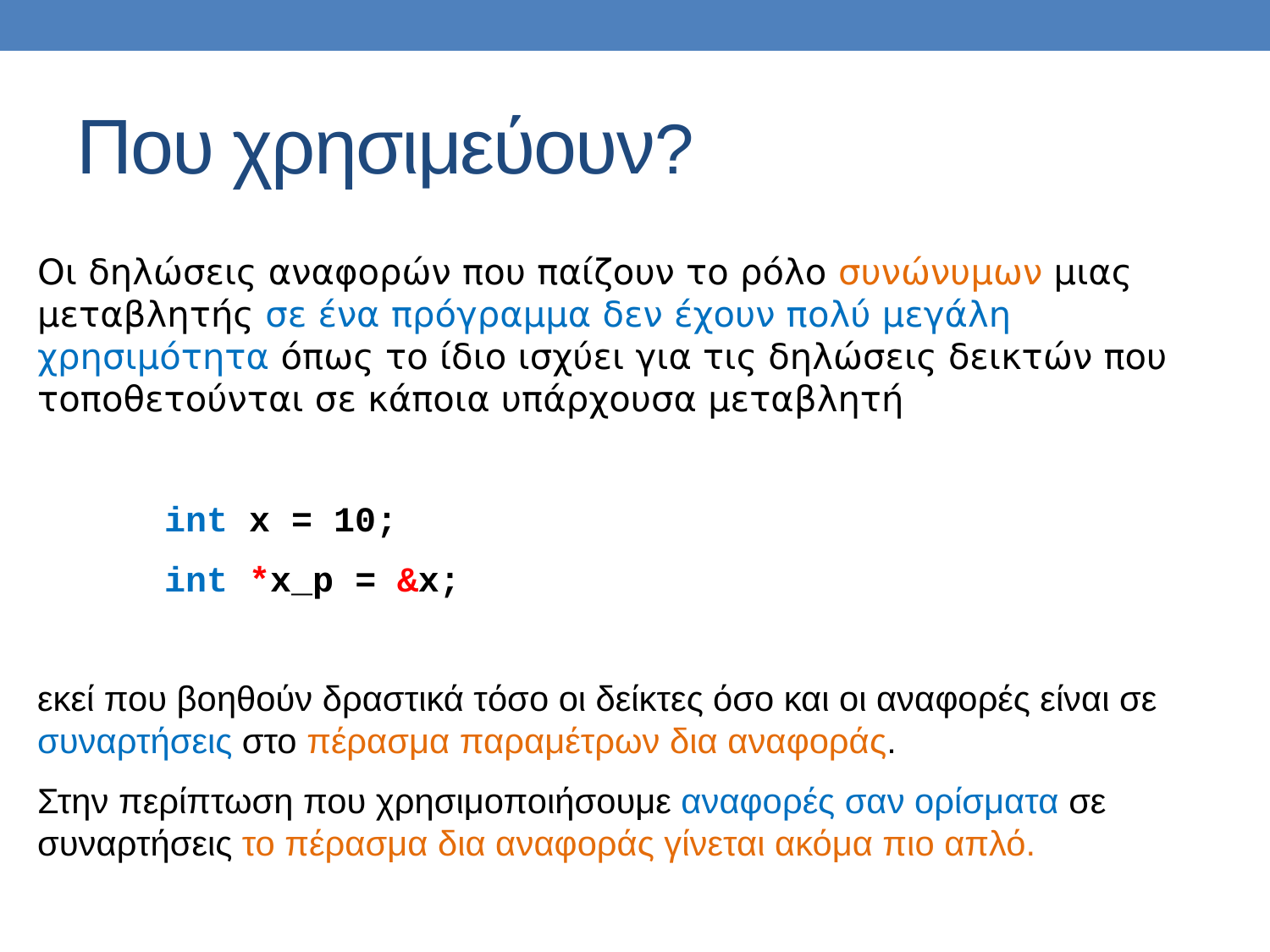

# Που χρησιμεύουν?
Οι δηλώσεις αναφορών που παίζουν το ρόλο συνώνυμων μιας μεταβλητής σε ένα πρόγραμμα δεν έχουν πολύ μεγάλη χρησιμότητα όπως το ίδιο ισχύει για τις δηλώσεις δεικτών που τοποθετούνται σε κάποια υπάρχουσα μεταβλητή

	int x = 10;
	int *x_p = &x;

εκεί που βοηθούν δραστικά τόσο οι δείκτες όσο και οι αναφορές είναι σε συναρτήσεις στο πέρασμα παραμέτρων δια αναφοράς.
Στην περίπτωση που χρησιμοποιήσουμε αναφορές σαν ορίσματα σε συναρτήσεις το πέρασμα δια αναφοράς γίνεται ακόμα πιο απλό.